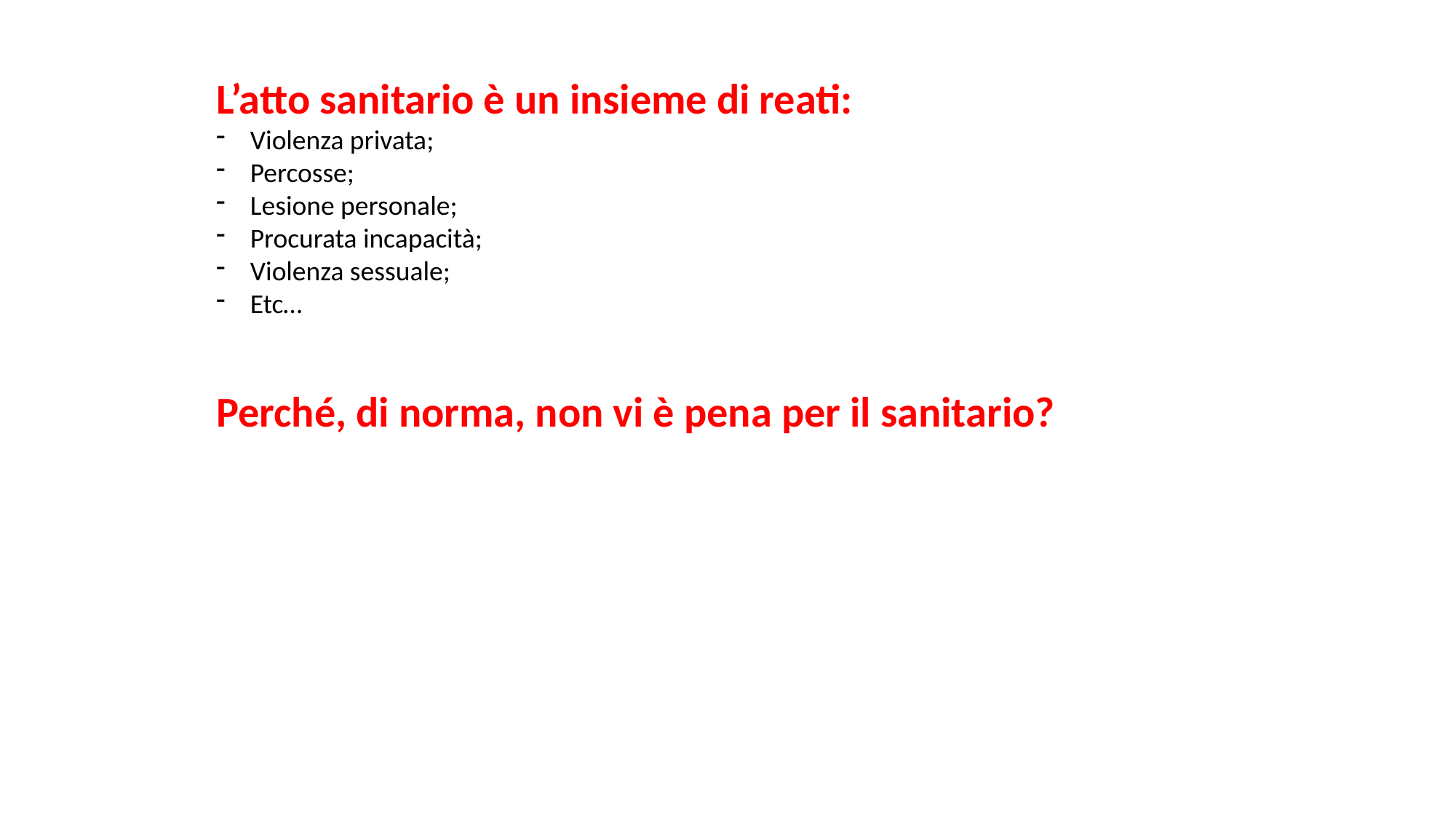

L’atto sanitario è un insieme di reati:
Violenza privata;
Percosse;
Lesione personale;
Procurata incapacità;
Violenza sessuale;
Etc…

Perché, di norma, non vi è pena per il sanitario?